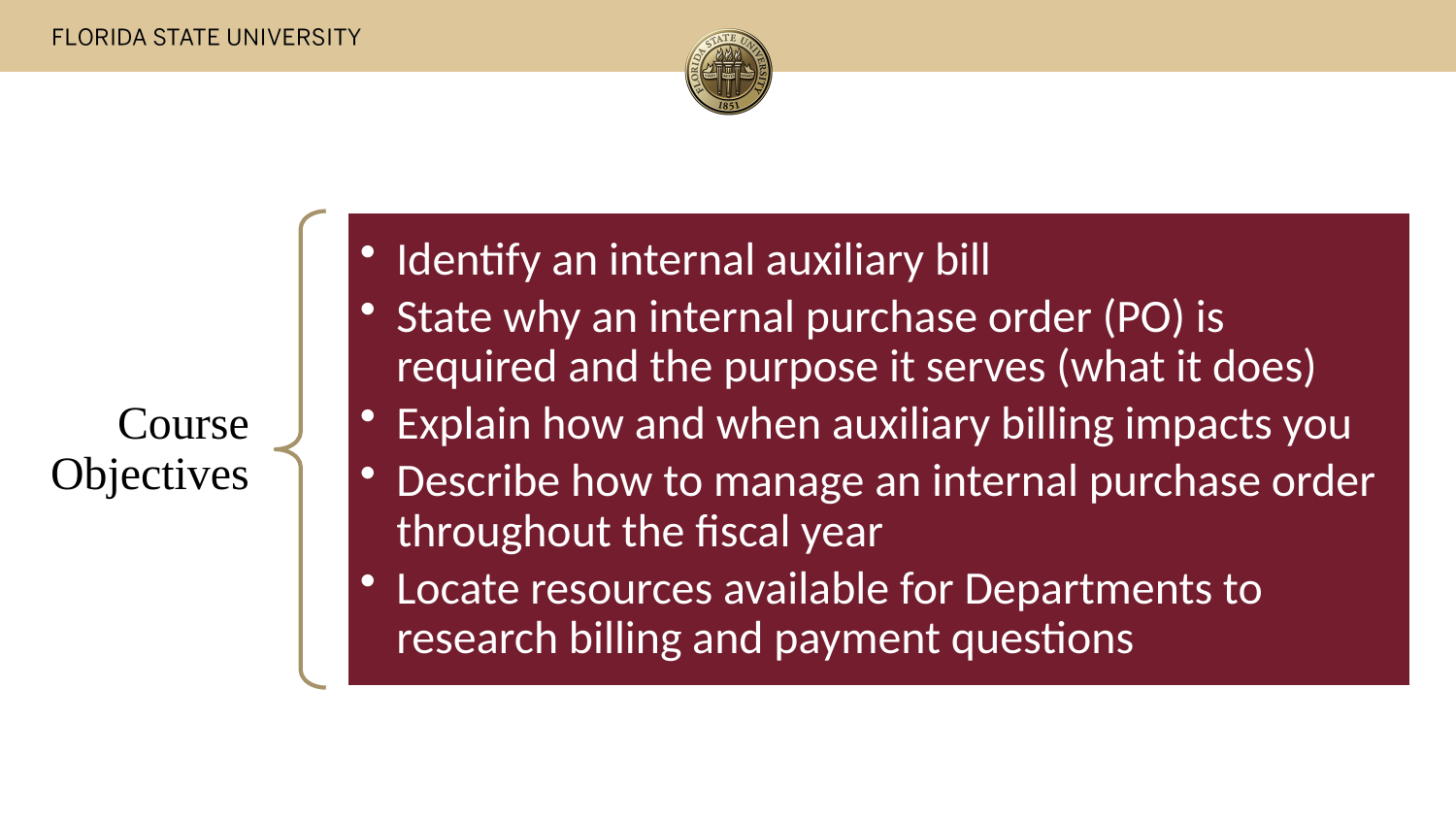

Course Objectives
Identify an internal auxiliary bill
State why an internal purchase order (PO) is required and the purpose it serves (what it does)
Explain how and when auxiliary billing impacts you
Describe how to manage an internal purchase order throughout the fiscal year
Locate resources available for Departments to research billing and payment questions